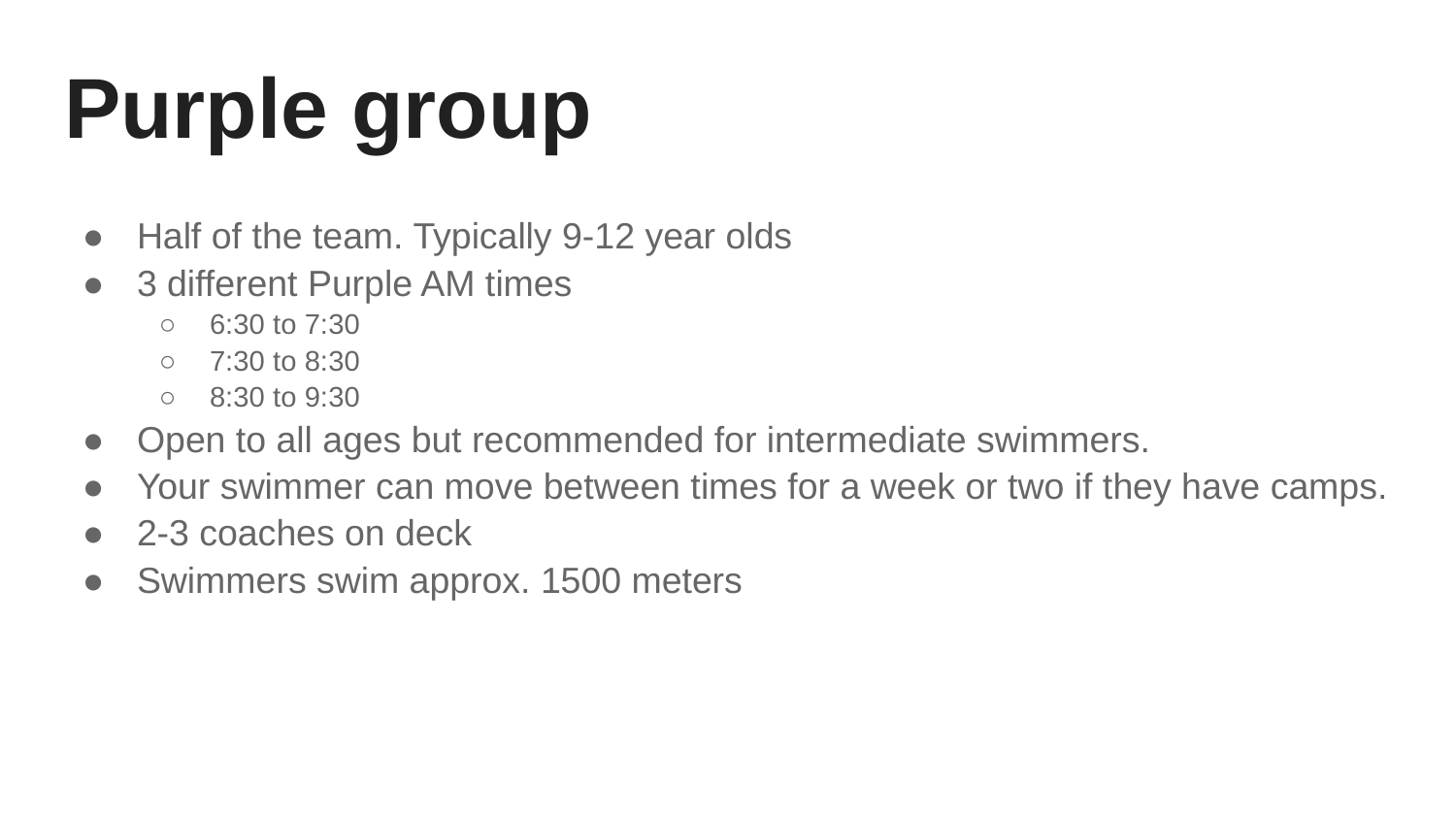

# Purple group
Half of the team. Typically 9-12 year olds
3 different Purple AM times
6:30 to 7:30
7:30 to 8:30
8:30 to 9:30
Open to all ages but recommended for intermediate swimmers.
Your swimmer can move between times for a week or two if they have camps.
2-3 coaches on deck
Swimmers swim approx. 1500 meters